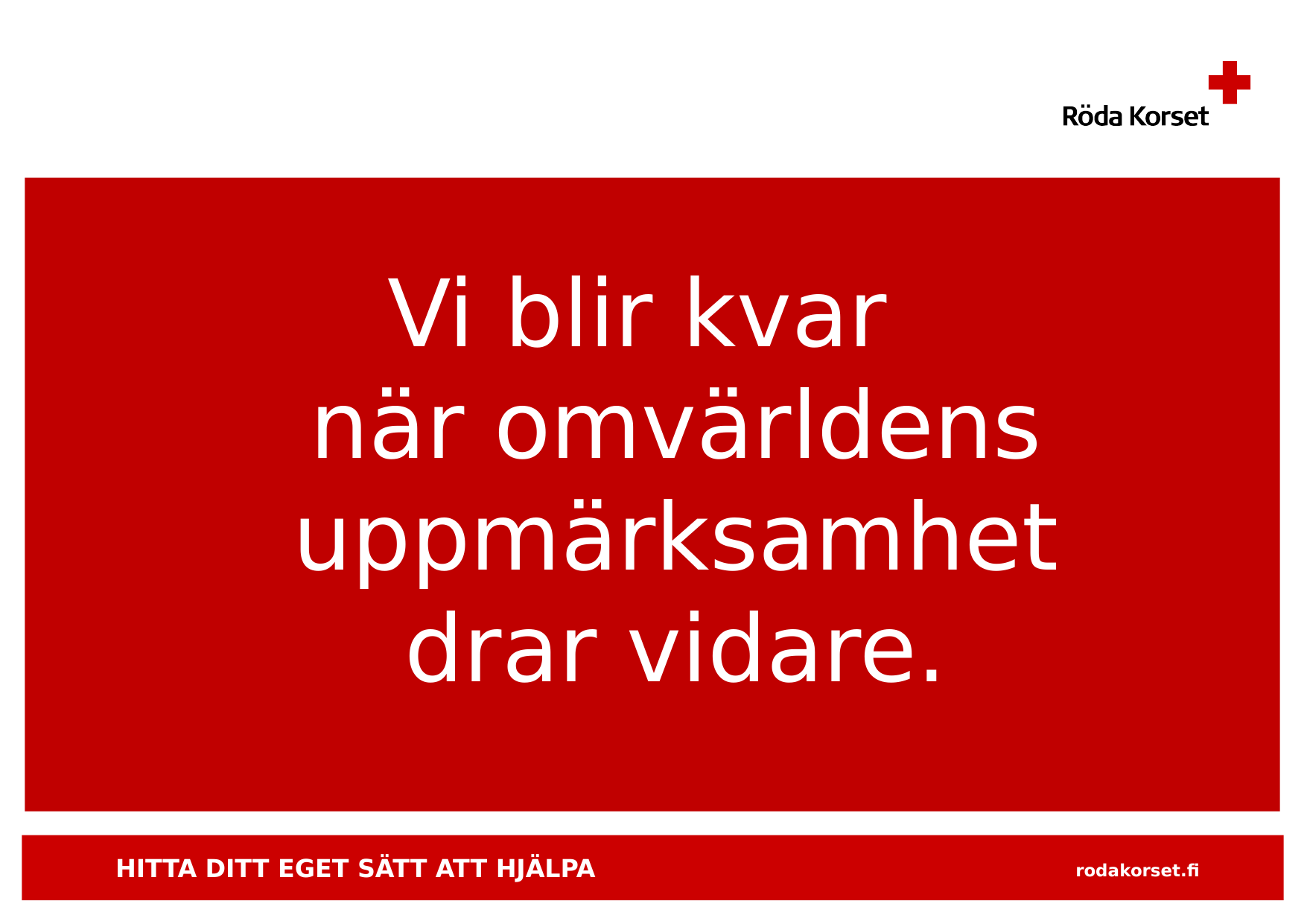

Vi blir kvar
när omvärldens uppmärksamhet
drar vidare.